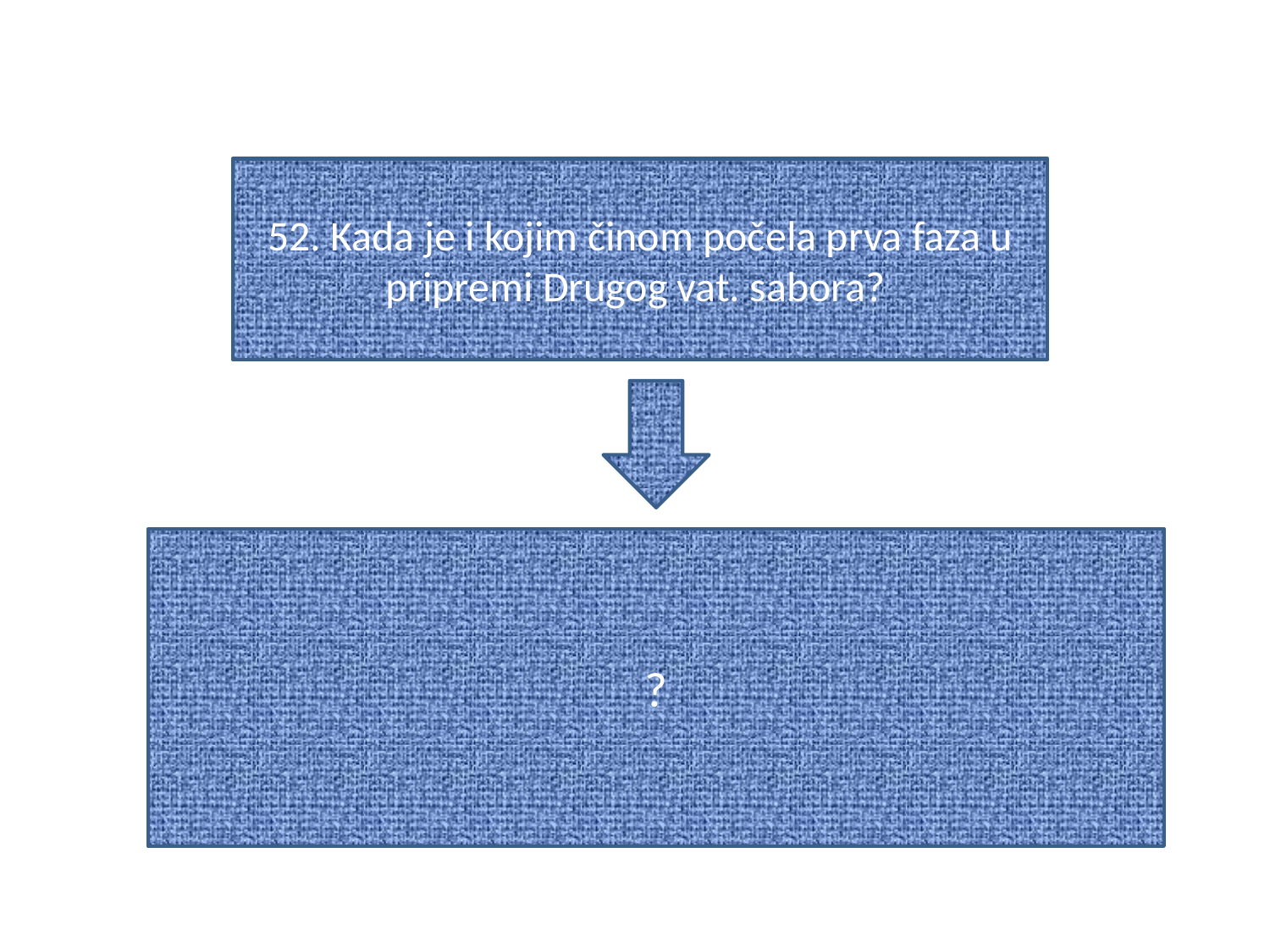

#
52. Kada je i kojim činom počela prva faza u pripremi Drugog vat. sabora?

?